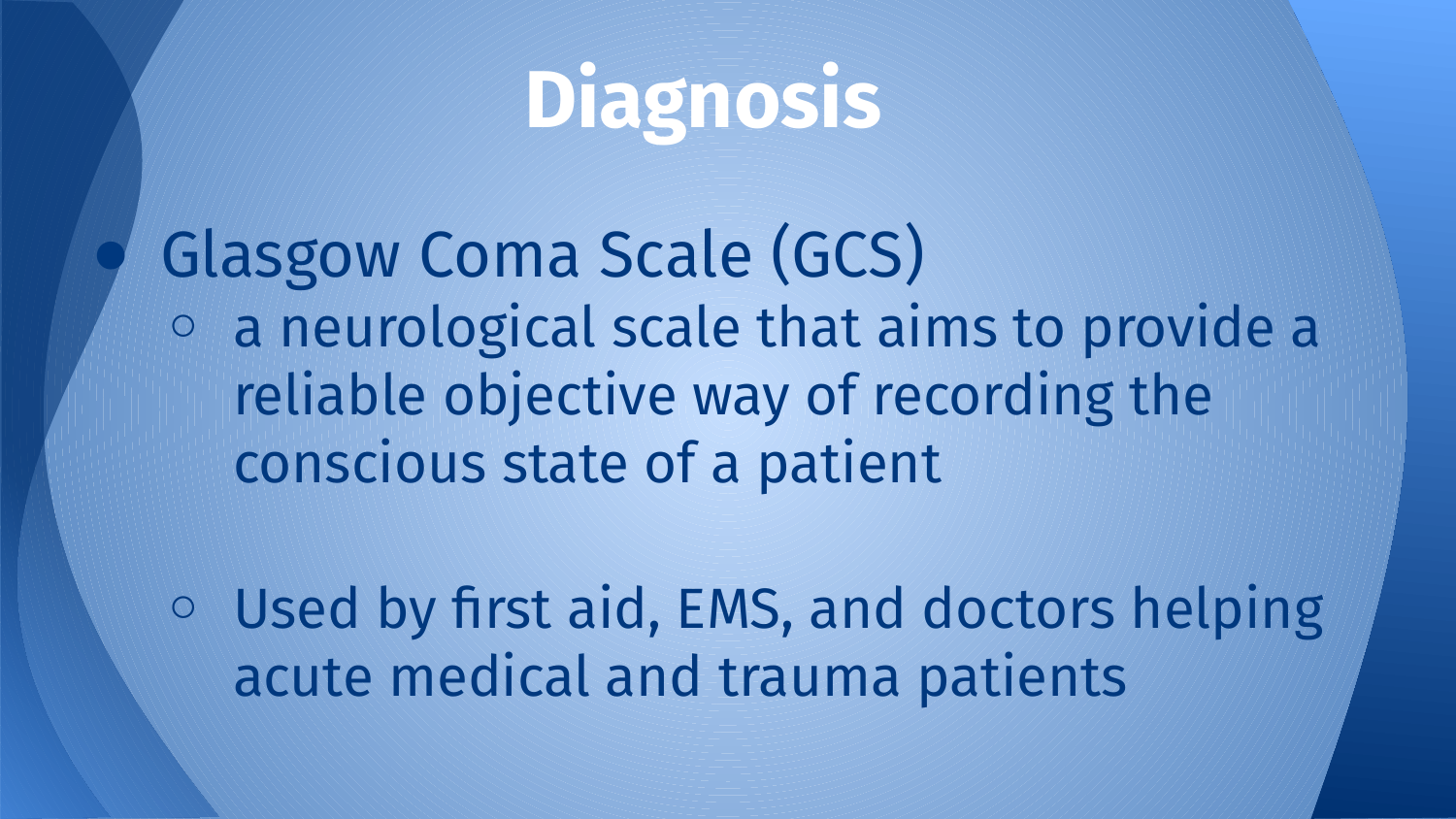

# Diagnosis
Glasgow Coma Scale (GCS)
a neurological scale that aims to provide a reliable objective way of recording the conscious state of a patient

Used by first aid, EMS, and doctors helping acute medical and trauma patients